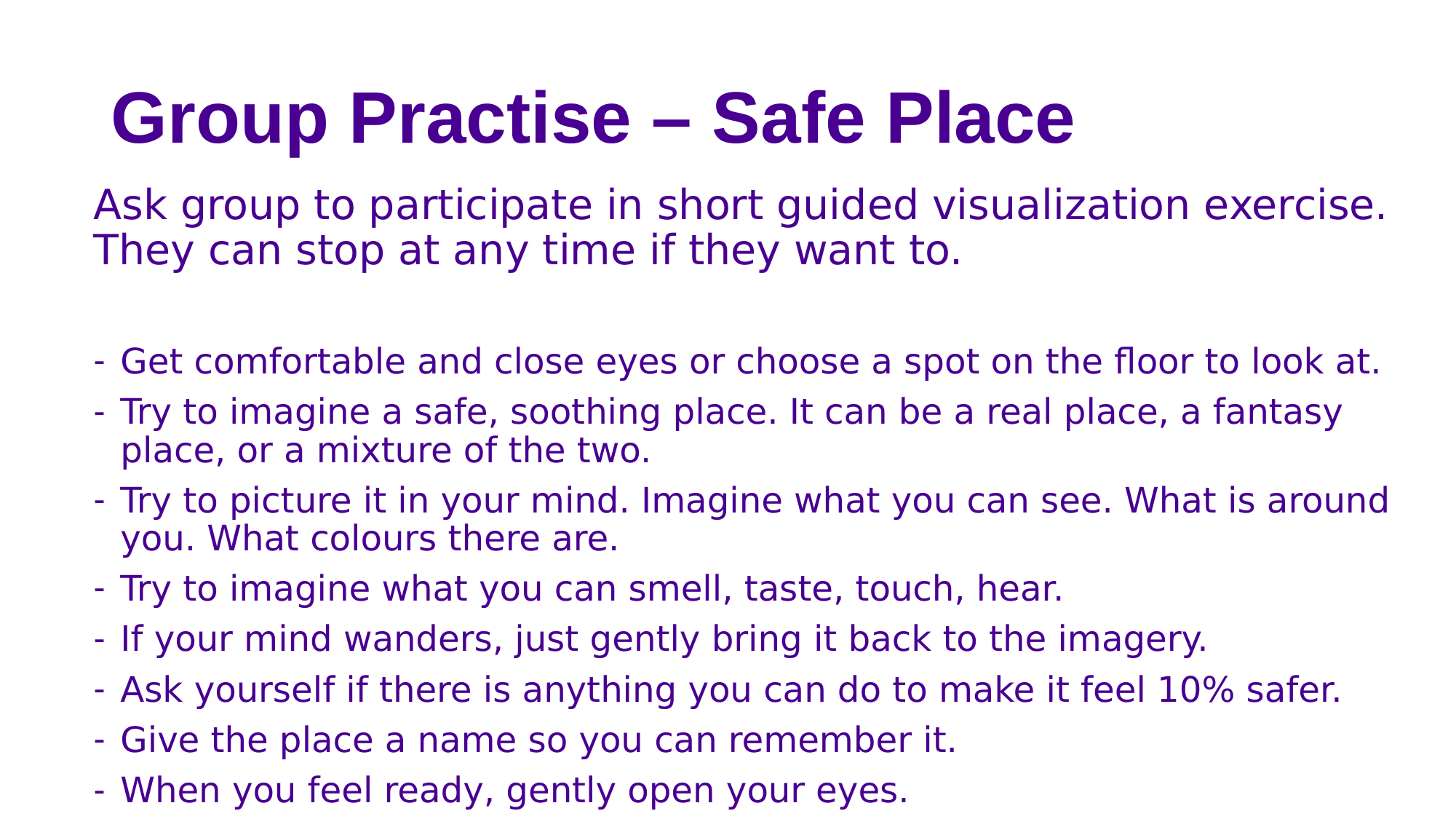

# Group Practise – Safe Place
Ask group to participate in short guided visualization exercise. They can stop at any time if they want to.

Get comfortable and close eyes or choose a spot on the floor to look at.
Try to imagine a safe, soothing place. It can be a real place, a fantasy place, or a mixture of the two.
Try to picture it in your mind. Imagine what you can see. What is around you. What colours there are.
Try to imagine what you can smell, taste, touch, hear.
If your mind wanders, just gently bring it back to the imagery.
Ask yourself if there is anything you can do to make it feel 10% safer.
Give the place a name so you can remember it.
When you feel ready, gently open your eyes.